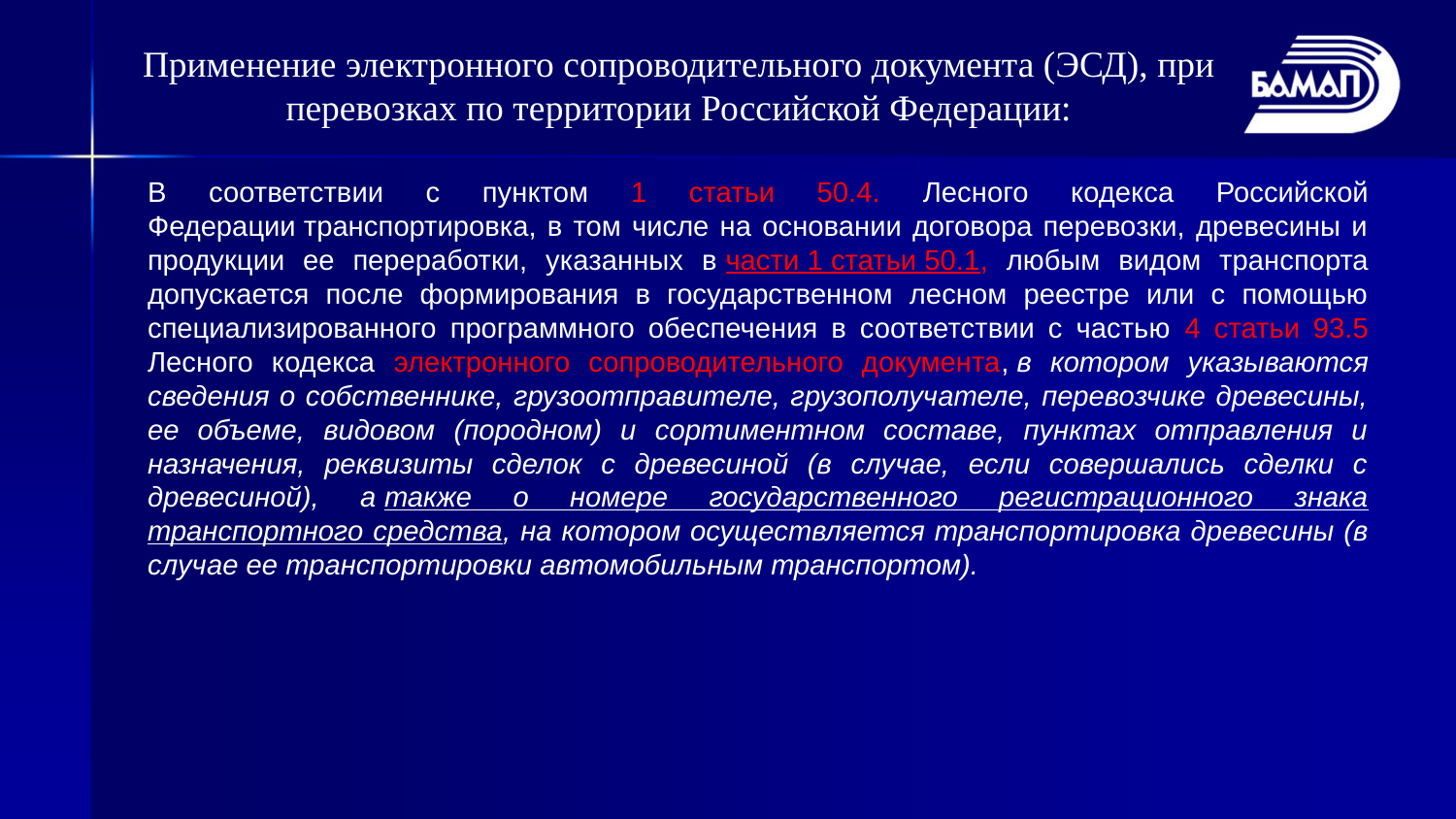

Применение электронного сопроводительного документа (ЭСД), при перевозках по территории Российской Федерации:

В соответствии с пунктом 1 статьи 50.4. Лесного кодекса Российской Федерации транспортировка, в том числе на основании договора перевозки, древесины и продукции ее переработки, указанных в части 1 статьи 50.1, любым видом транспорта допускается после формирования в государственном лесном реестре или с помощью специализированного программного обеспечения в соответствии с частью 4 статьи 93.5 Лесного кодекса электронного сопроводительного документа, в котором указываются сведения о собственнике, грузоотправителе, грузополучателе, перевозчике древесины, ее объеме, видовом (породном) и сортиментном составе, пунктах отправления и назначения, реквизиты сделок с древесиной (в случае, если совершались сделки с древесиной), а также о номере государственного регистрационного знака транспортного средства, на котором осуществляется транспортировка древесины (в случае ее транспортировки автомобильным транспортом).